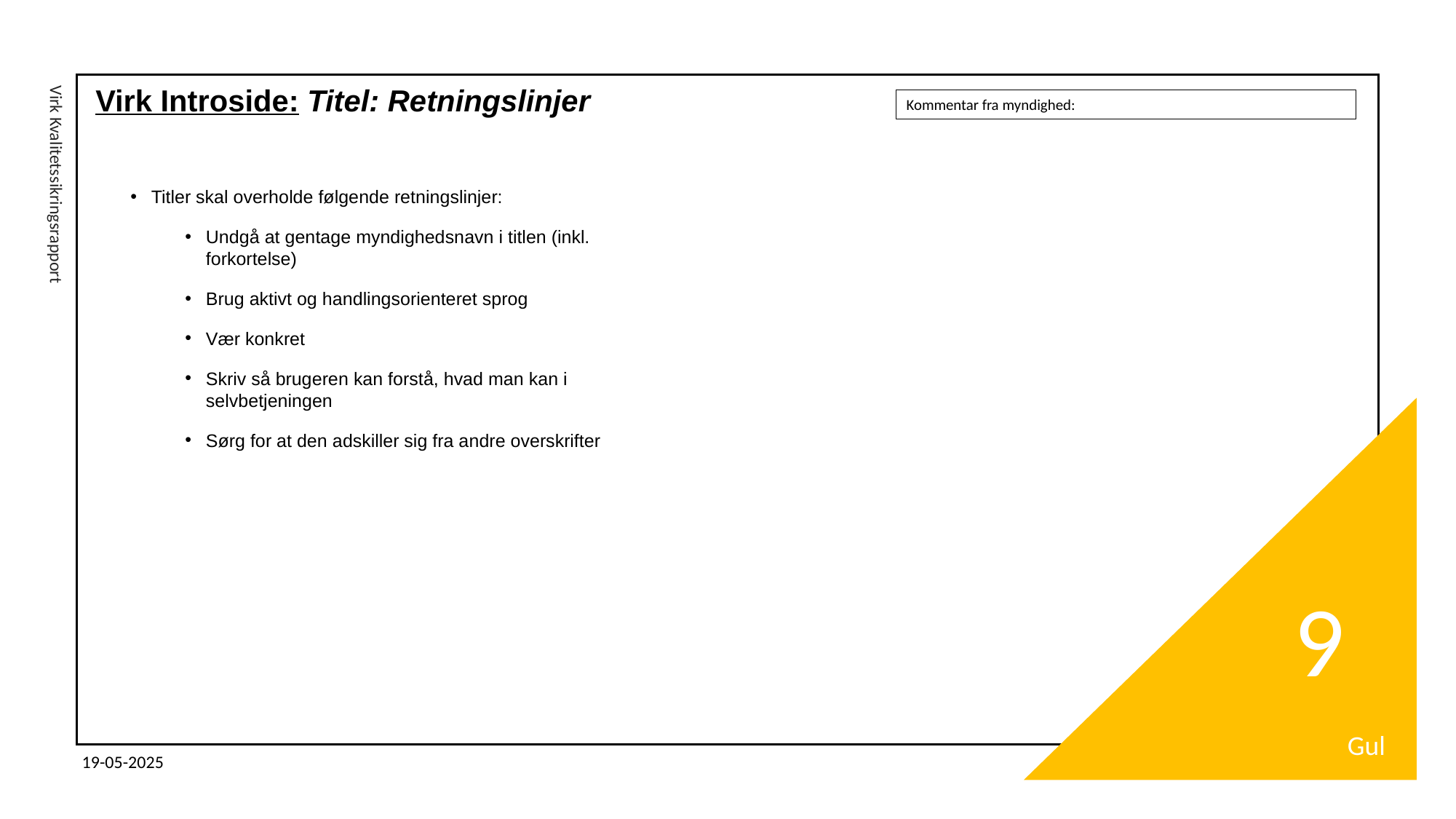

# Virk Introside: Titel: Retningslinjer

Kommentar fra myndighed:
Titler skal overholde følgende retningslinjer:
Undgå at gentage myndighedsnavn i titlen (inkl. forkortelse)
Brug aktivt og handlingsorienteret sprog
Vær konkret
Skriv så brugeren kan forstå, hvad man kan i selvbetjeningen
Sørg for at den adskiller sig fra andre overskrifter

Virk Kvalitetssikringsrapport

9
Gul
19-05-2025